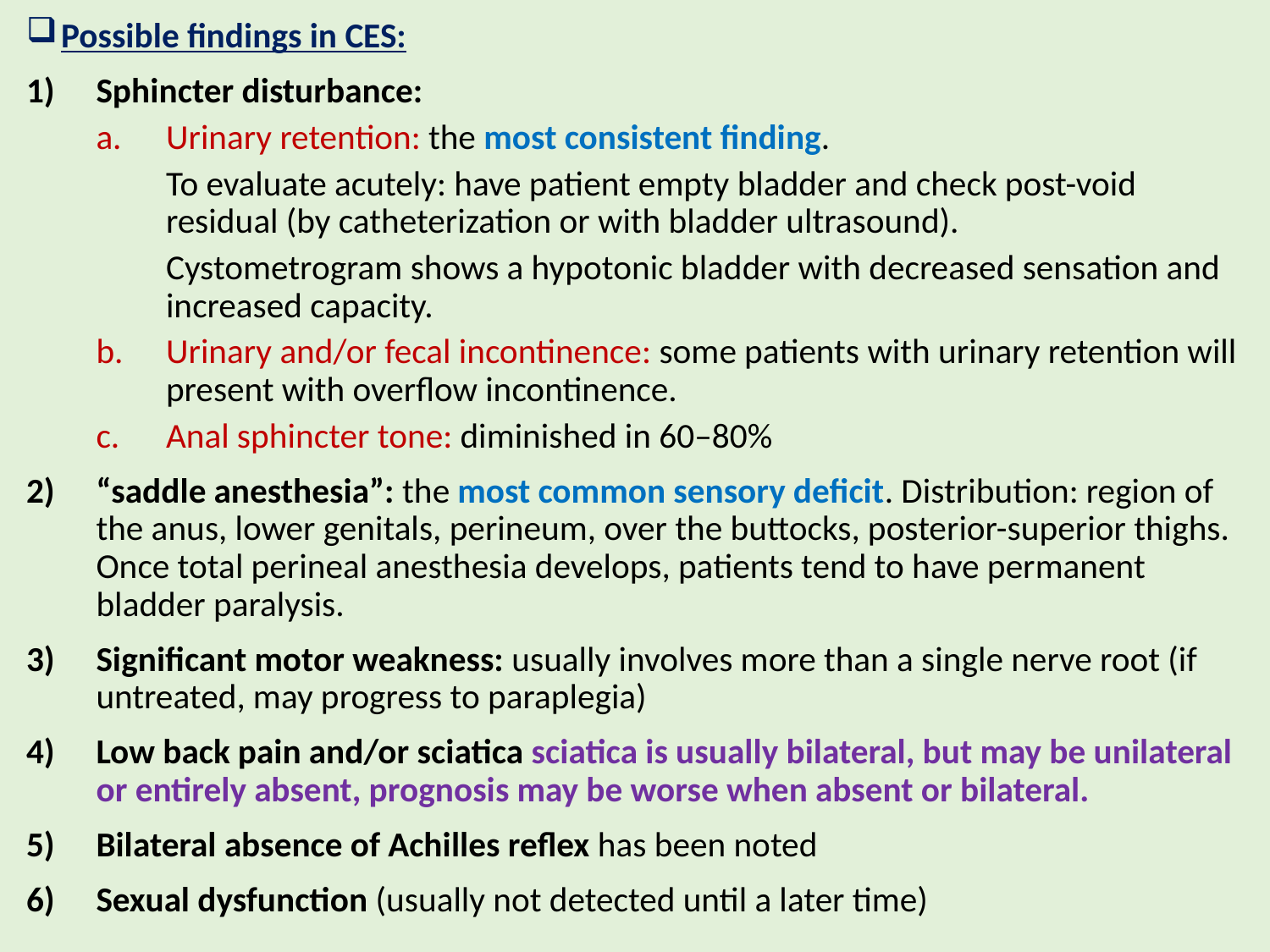

Possible findings in CES:
Sphincter disturbance:
Urinary retention: the most consistent finding.
To evaluate acutely: have patient empty bladder and check post-void residual (by catheterization or with bladder ultrasound).
Cystometrogram shows a hypotonic bladder with decreased sensation and increased capacity.
Urinary and/or fecal incontinence: some patients with urinary retention will present with overflow incontinence.
Anal sphincter tone: diminished in 60–80%
“saddle anesthesia”: the most common sensory deficit. Distribution: region of the anus, lower genitals, perineum, over the buttocks, posterior-superior thighs. Once total perineal anesthesia develops, patients tend to have permanent bladder paralysis.
Significant motor weakness: usually involves more than a single nerve root (if untreated, may progress to paraplegia)
Low back pain and/or sciatica sciatica is usually bilateral, but may be unilateral or entirely absent, prognosis may be worse when absent or bilateral.
Bilateral absence of Achilles reflex has been noted
Sexual dysfunction (usually not detected until a later time)